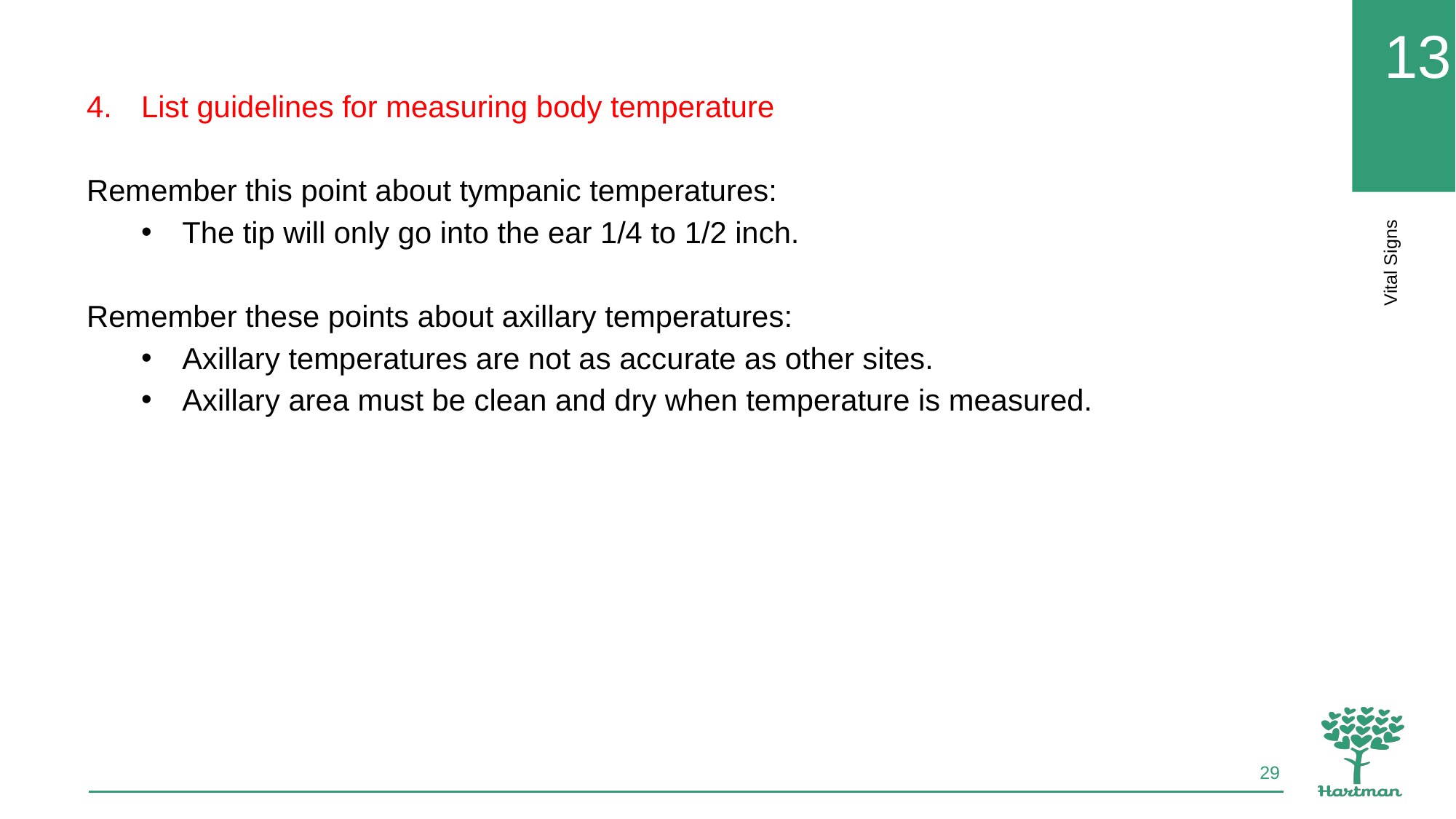

List guidelines for measuring body temperature

Remember this point about tympanic temperatures:
The tip will only go into the ear 1/4 to 1/2 inch.

Remember these points about axillary temperatures:
Axillary temperatures are not as accurate as other sites.
Axillary area must be clean and dry when temperature is measured.

29